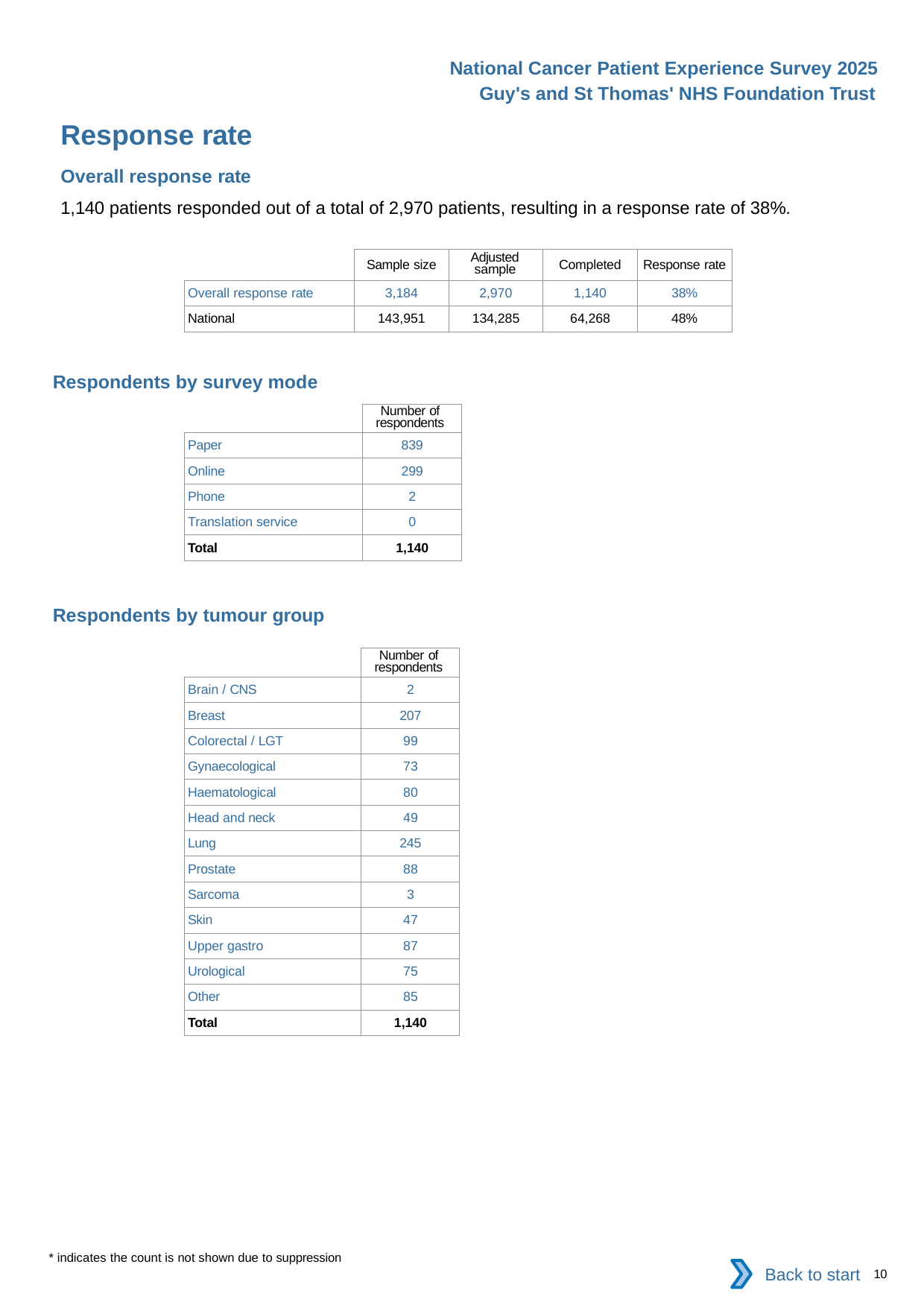

National Cancer Patient Experience Survey 2025
Guy's and St Thomas' NHS Foundation Trust
Response rate
Overall response rate
1,140 patients responded out of a total of 2,970 patients, resulting in a response rate of 38%.
|  | Sample size | Adjusted sample | Completed | Response rate |
| --- | --- | --- | --- | --- |
| Overall response rate | 3,184 | 2,970 | 1,140 | 38% |
| National | 143,951 | 134,285 | 64,268 | 48% |
Respondents by survey mode
|  | Number of respondents |
| --- | --- |
| Paper | 839 |
| Online | 299 |
| Phone | 2 |
| Translation service | 0 |
| Total | 1,140 |
Respondents by tumour group
|  | Number of respondents |
| --- | --- |
| Brain / CNS | 2 |
| Breast | 207 |
| Colorectal / LGT | 99 |
| Gynaecological | 73 |
| Haematological | 80 |
| Head and neck | 49 |
| Lung | 245 |
| Prostate | 88 |
| Sarcoma | 3 |
| Skin | 47 |
| Upper gastro | 87 |
| Urological | 75 |
| Other | 85 |
| Total | 1,140 |
* indicates the count is not shown due to suppression
Back to start

10